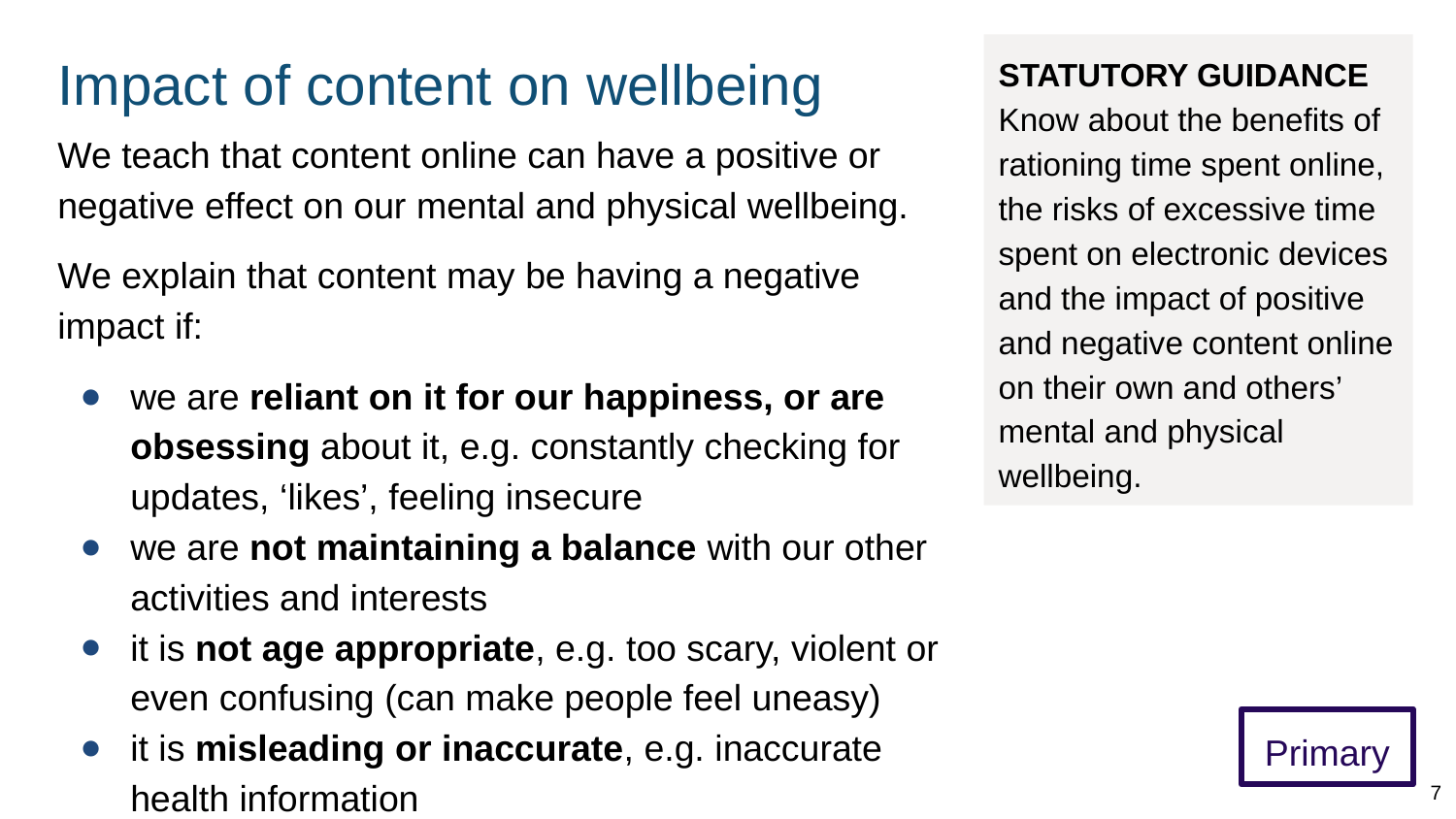

# Impact of content on wellbeing

STATUTORY GUIDANCE
Know about the benefits of rationing time spent online, the risks of excessive time spent on electronic devices and the impact of positive and negative content online on their own and others’ mental and physical wellbeing.

We teach that content online can have a positive or negative effect on our mental and physical wellbeing.
We explain that content may be having a negative impact if:
we are reliant on it for our happiness, or are obsessing about it, e.g. constantly checking for updates, ‘likes’, feeling insecure
we are not maintaining a balance with our other activities and interests
it is not age appropriate, e.g. too scary, violent or even confusing (can make people feel uneasy)
it is misleading or inaccurate, e.g. inaccurate health information

Primary
7